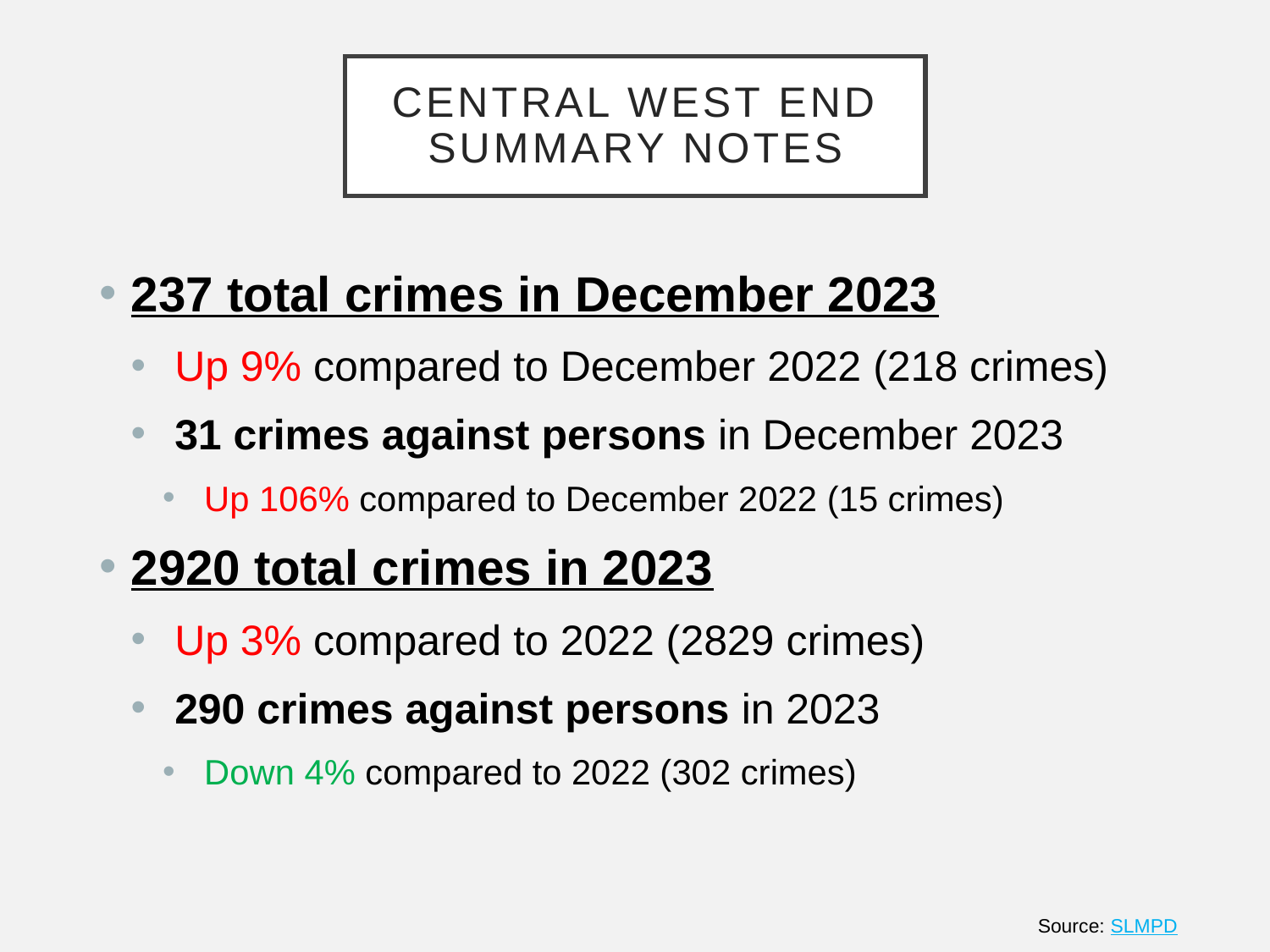

# Central West End Summary Notes
237 total crimes in December 2023
 Up 9% compared to December 2022 (218 crimes)
 31 crimes against persons in December 2023
 Up 106% compared to December 2022 (15 crimes)
2920 total crimes in 2023
 Up 3% compared to 2022 (2829 crimes)
 290 crimes against persons in 2023
 Down 4% compared to 2022 (302 crimes)
Source: SLMPD